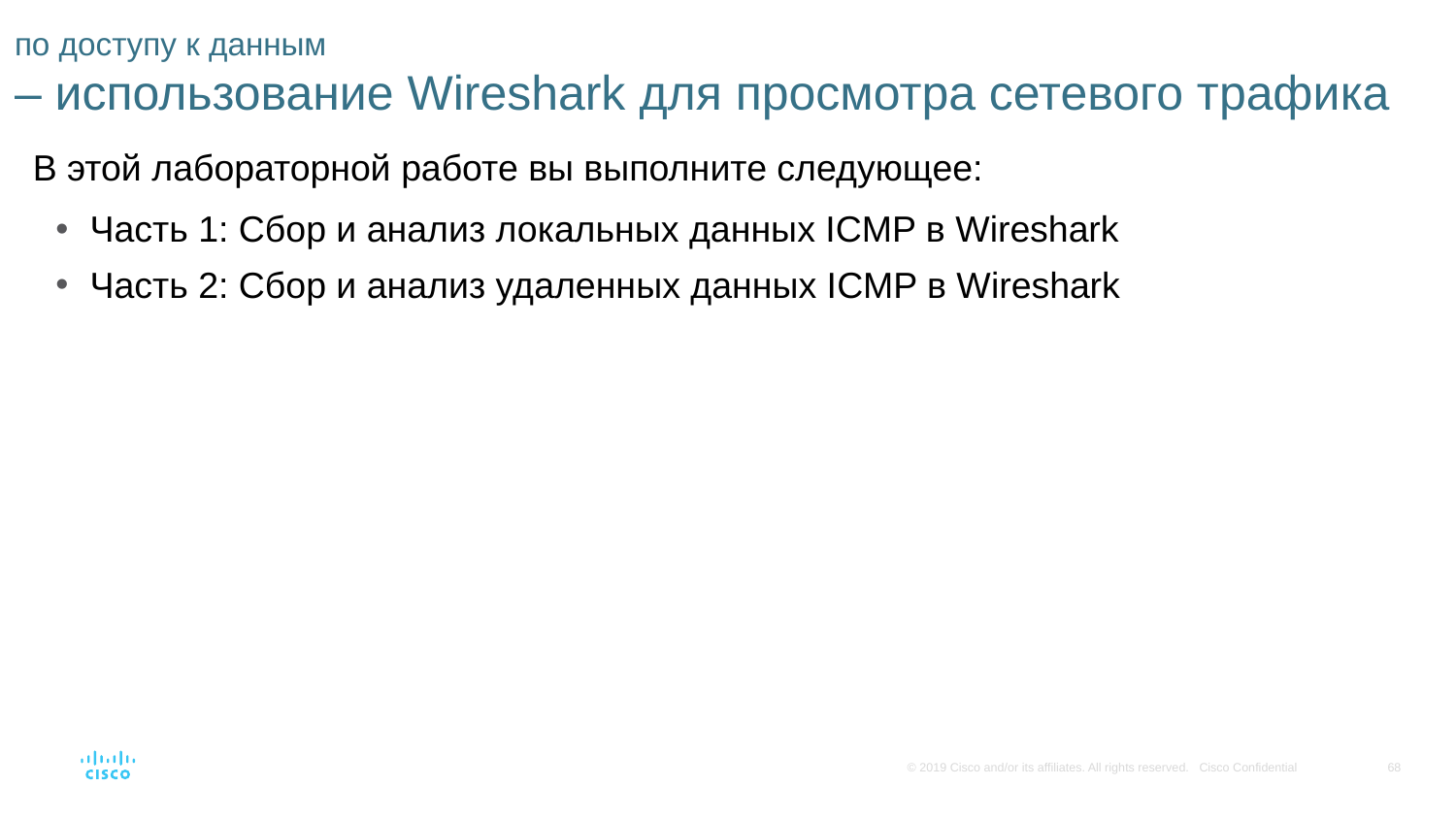

# по доступу к данным – использование Wireshark для просмотра сетевого трафика
В этой лабораторной работе вы выполните следующее:
Часть 1: Сбор и анализ локальных данных ICMP в Wireshark
Часть 2: Сбор и анализ удаленных данных ICMP в Wireshark